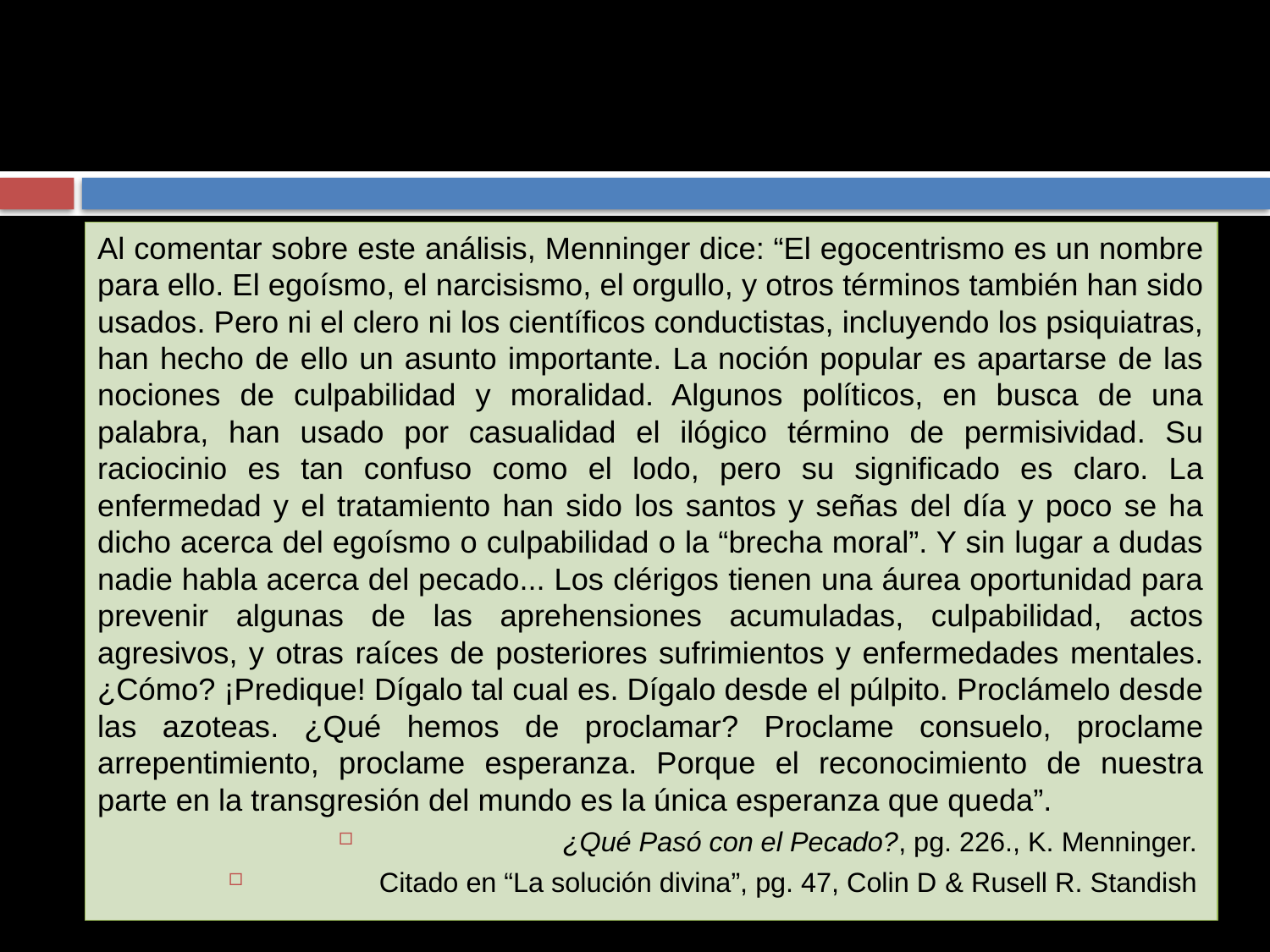

#
Al comentar sobre este análisis, Menninger dice: “El egocentrismo es un nombre para ello. El egoísmo, el narcisismo, el orgullo, y otros términos también han sido usados. Pero ni el clero ni los científicos conductistas, incluyendo los psiquiatras, han hecho de ello un asunto importante. La noción popular es apartarse de las nociones de culpabilidad y moralidad. Algunos políticos, en busca de una palabra, han usado por casualidad el ilógico término de permisividad. Su raciocinio es tan confuso como el lodo, pero su significado es claro. La enfermedad y el tratamiento han sido los santos y señas del día y poco se ha dicho acerca del egoísmo o culpabilidad o la “brecha moral”. Y sin lugar a dudas nadie habla acerca del pecado... Los clérigos tienen una áurea oportunidad para prevenir algunas de las aprehensiones acumuladas, culpabilidad, actos agresivos, y otras raíces de posteriores sufrimientos y enfermedades mentales. ¿Cómo? ¡Predique! Dígalo tal cual es. Dígalo desde el púlpito. Proclámelo desde las azoteas. ¿Qué hemos de proclamar? Proclame consuelo, proclame arrepentimiento, proclame esperanza. Porque el reconocimiento de nuestra parte en la transgresión del mundo es la única esperanza que queda”.
¿Qué Pasó con el Pecado?, pg. 226., K. Menninger.
Citado en “La solución divina”, pg. 47, Colin D & Rusell R. Standish